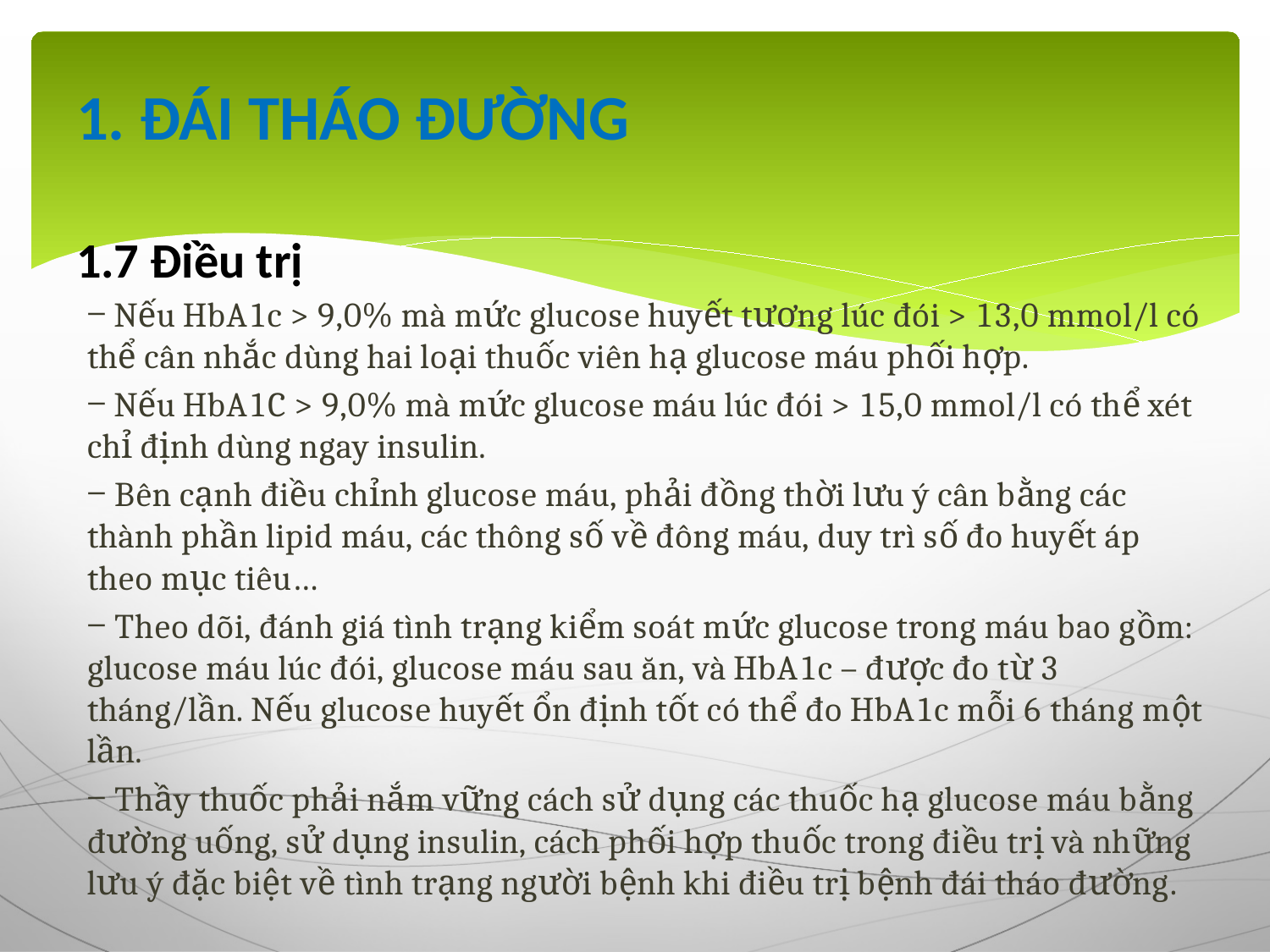

# 1. ĐÁI THÁO ĐƯỜNG 1.7 Điều trị
‒ Nếu HbA1c > 9,0% mà mức glucose huyết tương lúc đói > 13,0 mmol/l có thể cân nhắc dùng hai loại thuốc viên hạ glucose máu phối hợp.
‒ Nếu HbA1C > 9,0% mà mức glucose máu lúc đói > 15,0 mmol/l có thể xét chỉ định dùng ngay insulin.
‒ Bên cạnh điều chỉnh glucose máu, phải đồng thời lưu ý cân bằng các thành phần lipid máu, các thông số về đông máu, duy trì số đo huyết áp theo mục tiêu…
‒ Theo dõi, đánh giá tình trạng kiểm soát mức glucose trong máu bao gồm: glucose máu lúc đói, glucose máu sau ăn, và HbA1c – được đo từ 3 tháng/lần. Nếu glucose huyết ổn định tốt có thể đo HbA1c mỗi 6 tháng một lần.
‒ Thầy thuốc phải nắm vững cách sử dụng các thuốc hạ glucose máu bằng đường uống, sử dụng insulin, cách phối hợp thuốc trong điều trị và những lưu ý đặc biệt về tình trạng người bệnh khi điều trị bệnh đái tháo đường.